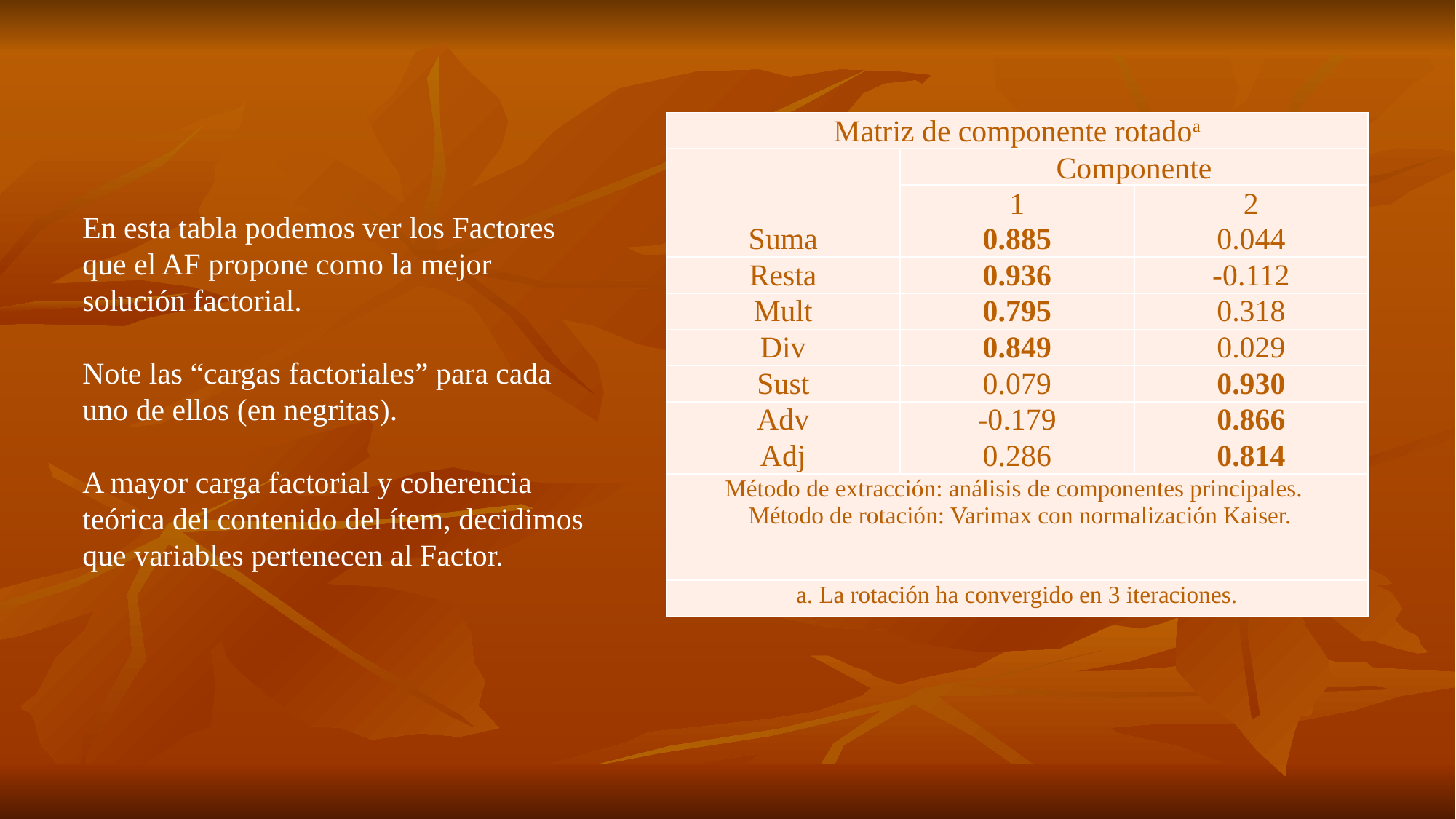

| Matriz de componente rotadoa |  |  |
| --- | --- | --- |
|  | Componente |  |
|  | 1 | 2 |
| Suma | 0.885 | 0.044 |
| Resta | 0.936 | -0.112 |
| Mult | 0.795 | 0.318 |
| Div | 0.849 | 0.029 |
| Sust | 0.079 | 0.930 |
| Adv | -0.179 | 0.866 |
| Adj | 0.286 | 0.814 |
| Método de extracción: análisis de componentes principales. Método de rotación: Varimax con normalización Kaiser. |  |  |
| a. La rotación ha convergido en 3 iteraciones. |  |  |
En esta tabla podemos ver los Factores que el AF propone como la mejor solución factorial.

Note las “cargas factoriales” para cada uno de ellos (en negritas).

A mayor carga factorial y coherencia teórica del contenido del ítem, decidimos que variables pertenecen al Factor.